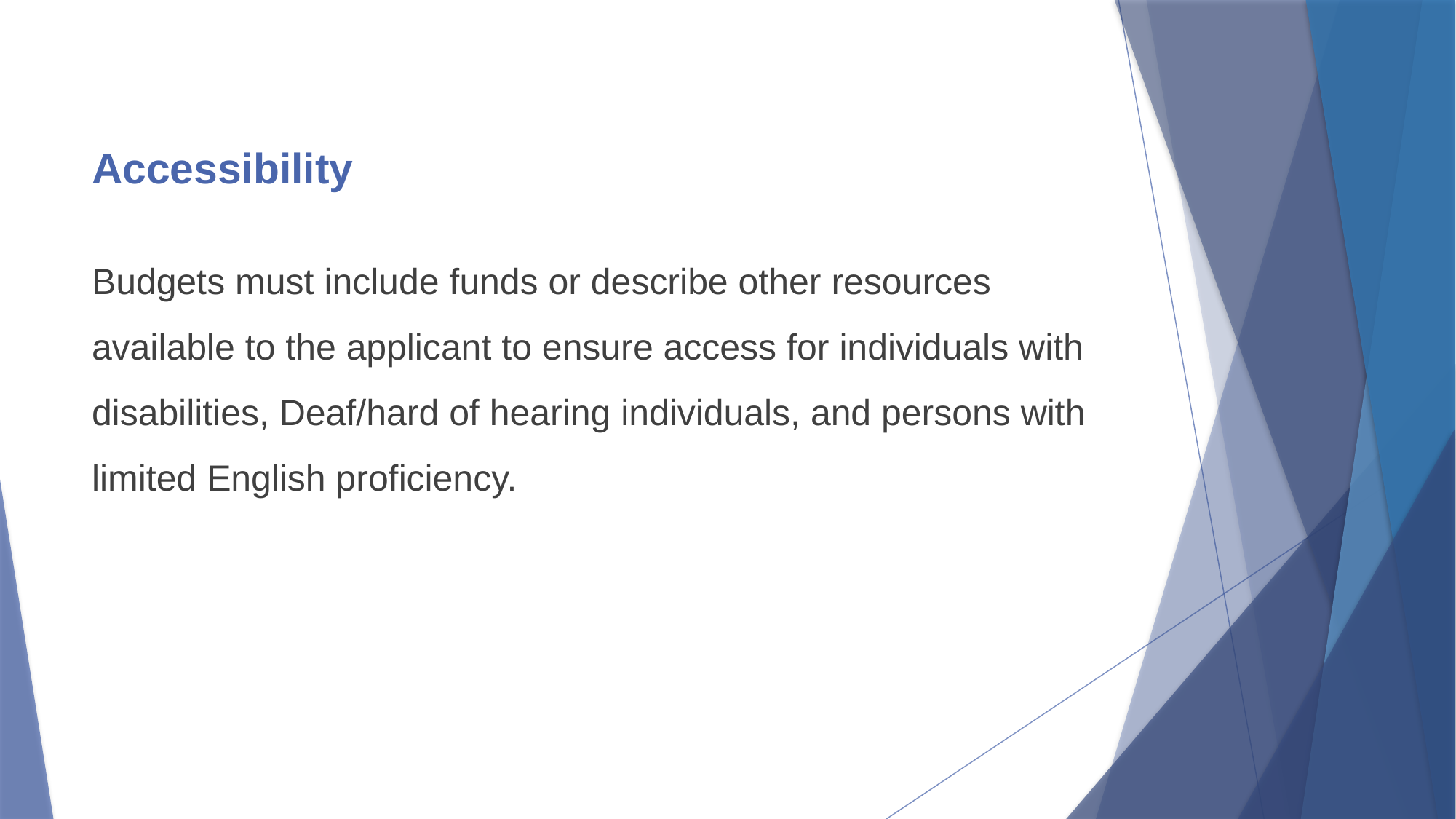

# Accessibility
Budgets must include funds or describe other resources available to the applicant to ensure access for individuals with disabilities, Deaf/hard of hearing individuals, and persons with limited English proficiency.